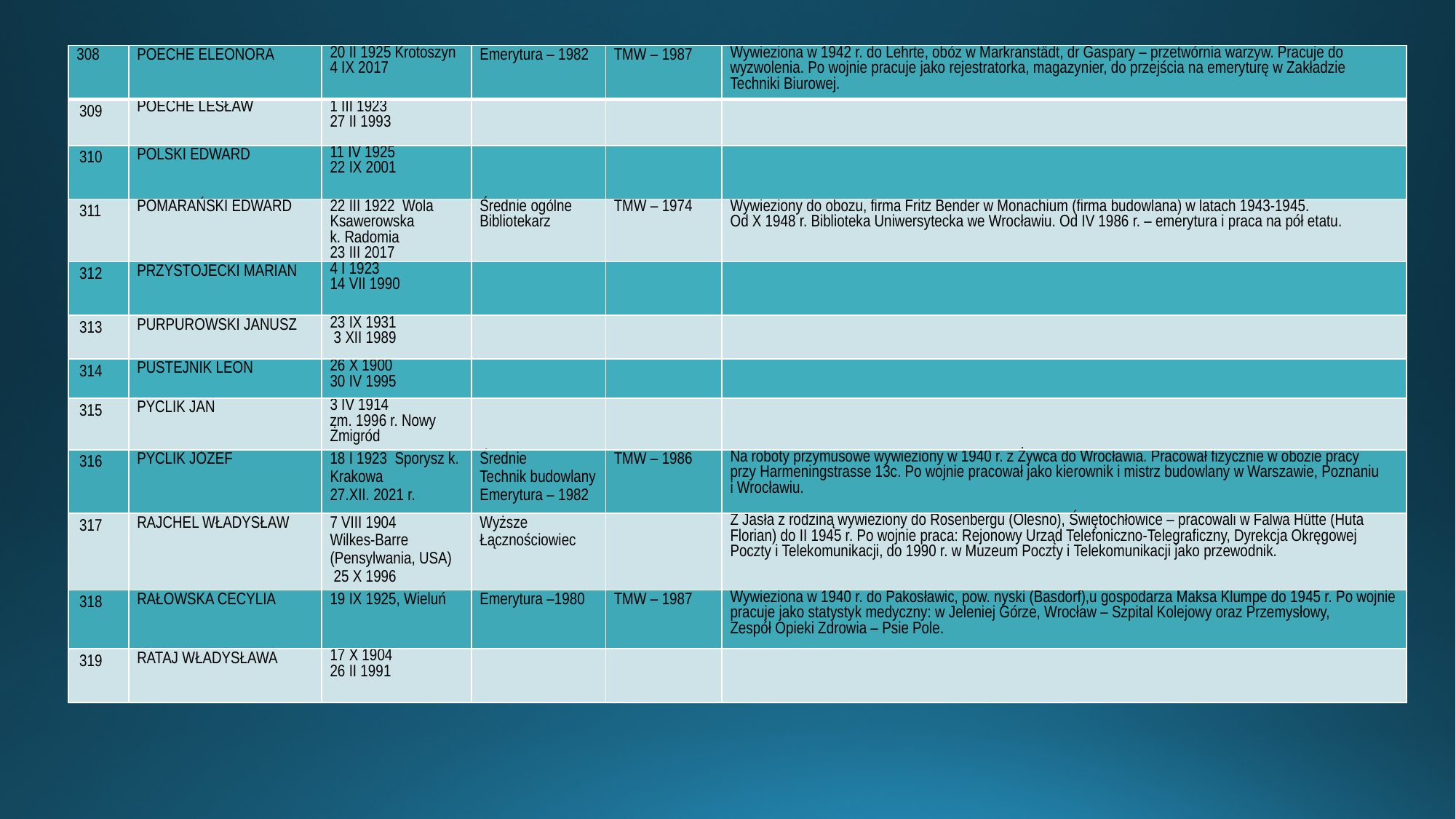

| 308 | POECHE ELEONORA | 20 II 1925 Krotoszyn 4 IX 2017 | Emerytura – 1982 | TMW – 1987 | Wywieziona w 1942 r. do Lehrte, obóz w Markranstädt, dr Gaspary – przetwórnia warzyw. Pracuje do wyzwolenia. Po wojnie pracuje jako rejestratorka, magazynier, do przejścia na emeryturę w Zakładzie Techniki Biurowej. |
| --- | --- | --- | --- | --- | --- |
| 309 | POECHE LESŁAW | 1 III 1923 27 II 1993 |  |  |  |
| 310 | POLSKI EDWARD | 11 IV 1925 22 IX 2001 |  |  |  |
| 311 | POMARAŃSKI EDWARD | 22 III 1922 Wola Ksawerowska k. Radomia 23 III 2017 | Średnie ogólne Bibliotekarz | TMW – 1974 | Wywieziony do obozu, firma Fritz Bender w Monachium (firma budowlana) w latach 1943-1945. Od X 1948 r. Biblioteka Uniwersytecka we Wrocławiu. Od IV 1986 r. – emerytura i praca na pół etatu. |
| 312 | PRZYSTOJECKI MARIAN | 4 I 1923 14 VII 1990 |  |  |  |
| 313 | PURPUROWSKI JANUSZ | 23 IX 1931 3 XII 1989 |  |  |  |
| 314 | PUSTEJNIK LEON | 26 X 1900 30 IV 1995 |  |  |  |
| 315 | PYCLIK JAN | 3 IV 1914 zm. 1996 r. Nowy Żmigród |  |  |  |
| 316 | PYCLIK JÓZEF | 18 I 1923 Sporysz k. Krakowa 27.XII. 2021 r. | Średnie Technik budowlany Emerytura – 1982 | TMW – 1986 | Na roboty przymusowe wywieziony w 1940 r. z Żywca do Wrocławia. Pracował fizycznie w obozie pracy przy Harmeningstrasse 13c. Po wojnie pracował jako kierownik i mistrz budowlany w Warszawie, Poznaniu i Wrocławiu. |
| 317 | RAJCHEL WŁADYSŁAW | 7 VIII 1904 Wilkes-Barre (Pensylwania, USA) 25 X 1996 | Wyższe Łącznościowiec |  | Z Jasła z rodziną wywieziony do Rosenbergu (Olesno), Świętochłowice – pracowali w Falwa Hütte (Huta Florian) do II 1945 r. Po wojnie praca: Rejonowy Urząd Telefoniczno-Telegraficzny, Dyrekcja Okręgowej Poczty i Telekomunikacji, do 1990 r. w Muzeum Poczty i Telekomunikacji jako przewodnik. |
| 318 | RAŁOWSKA CECYLIA | 19 IX 1925, Wieluń | Emerytura –1980 | TMW – 1987 | Wywieziona w 1940 r. do Pakosławic, pow. nyski (Basdorf),u gospodarza Maksa Klumpe do 1945 r. Po wojnie pracuje jako statystyk medyczny: w Jeleniej Górze, Wrocław – Szpital Kolejowy oraz Przemysłowy, Zespół Opieki Zdrowia – Psie Pole. |
| 319 | RATAJ WŁADYSŁAWA | 17 X 1904 26 II 1991 |  |  |  |